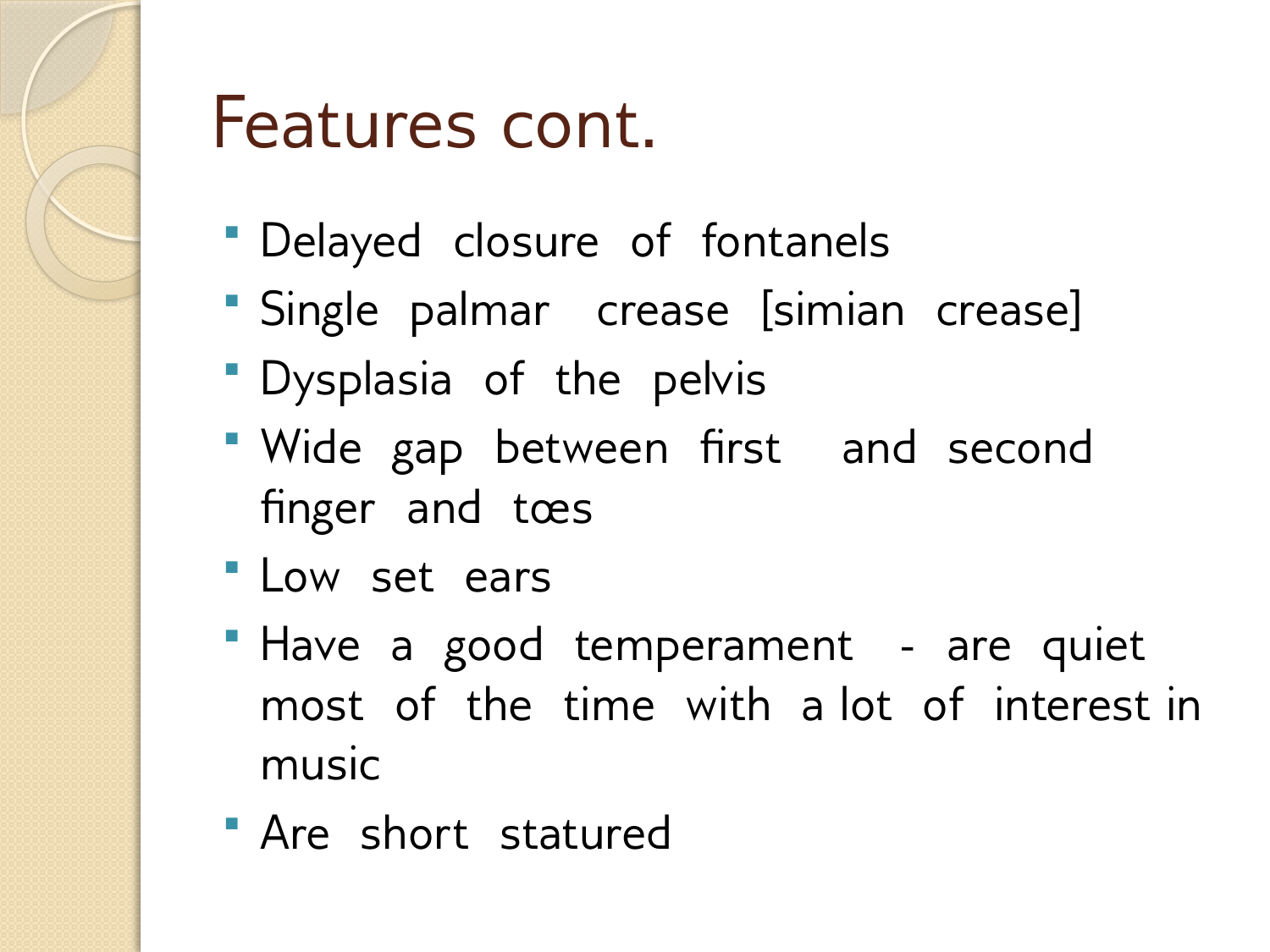

# Features cont.
Delayed  closure  of  fontanels
Single  palmar   crease  [simian  crease]
Dysplasia  of  the  pelvis
Wide  gap  between  first    and  second  finger  and  toes
Low  set  ears
Have  a  good  temperament   -  are  quiet  most  of  the  time  with  a lot  of  interest in  music
Are  short  statured